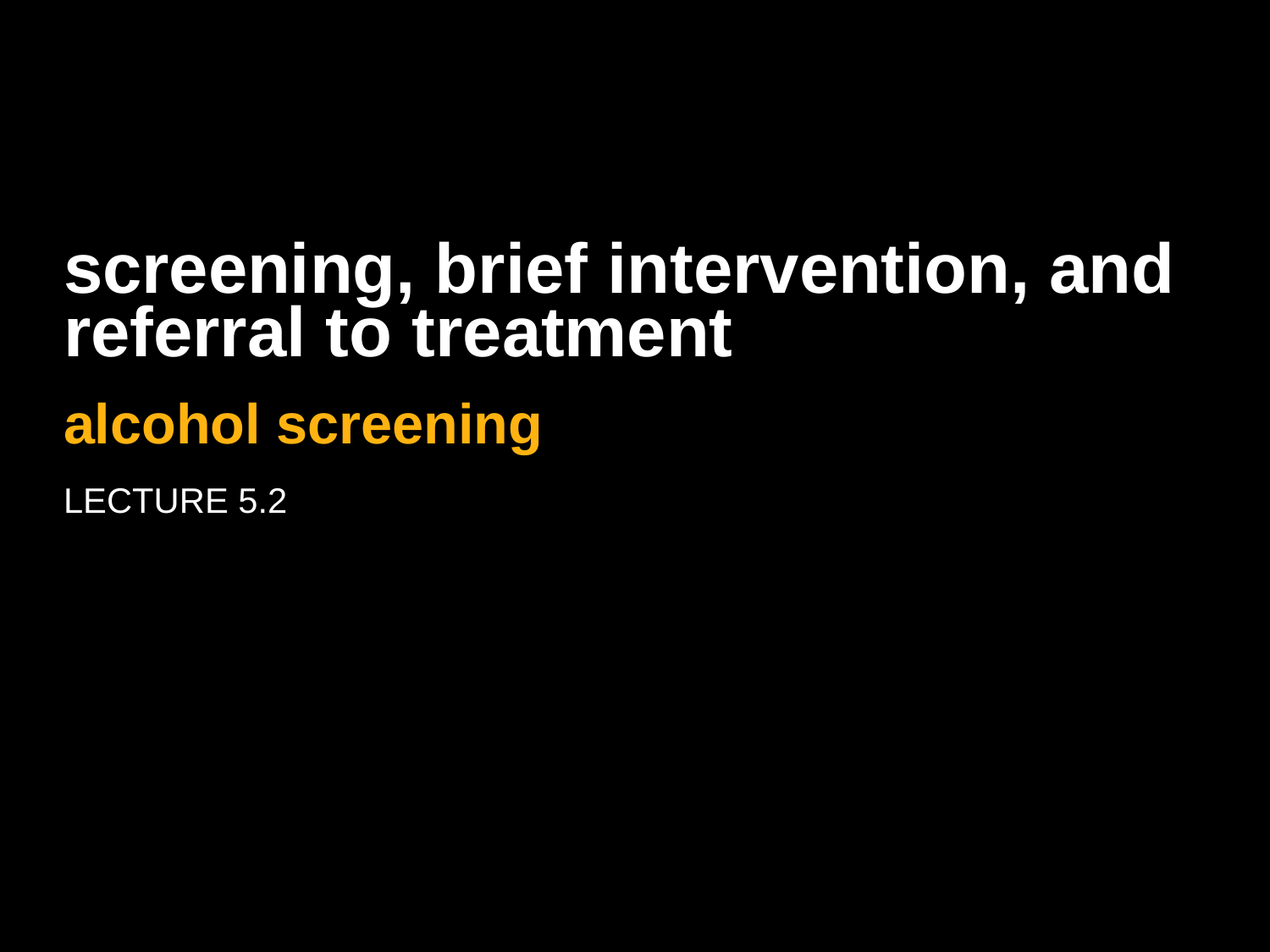

# screening, brief intervention, and referral to treatment
alcohol screening
Lecture 5.2